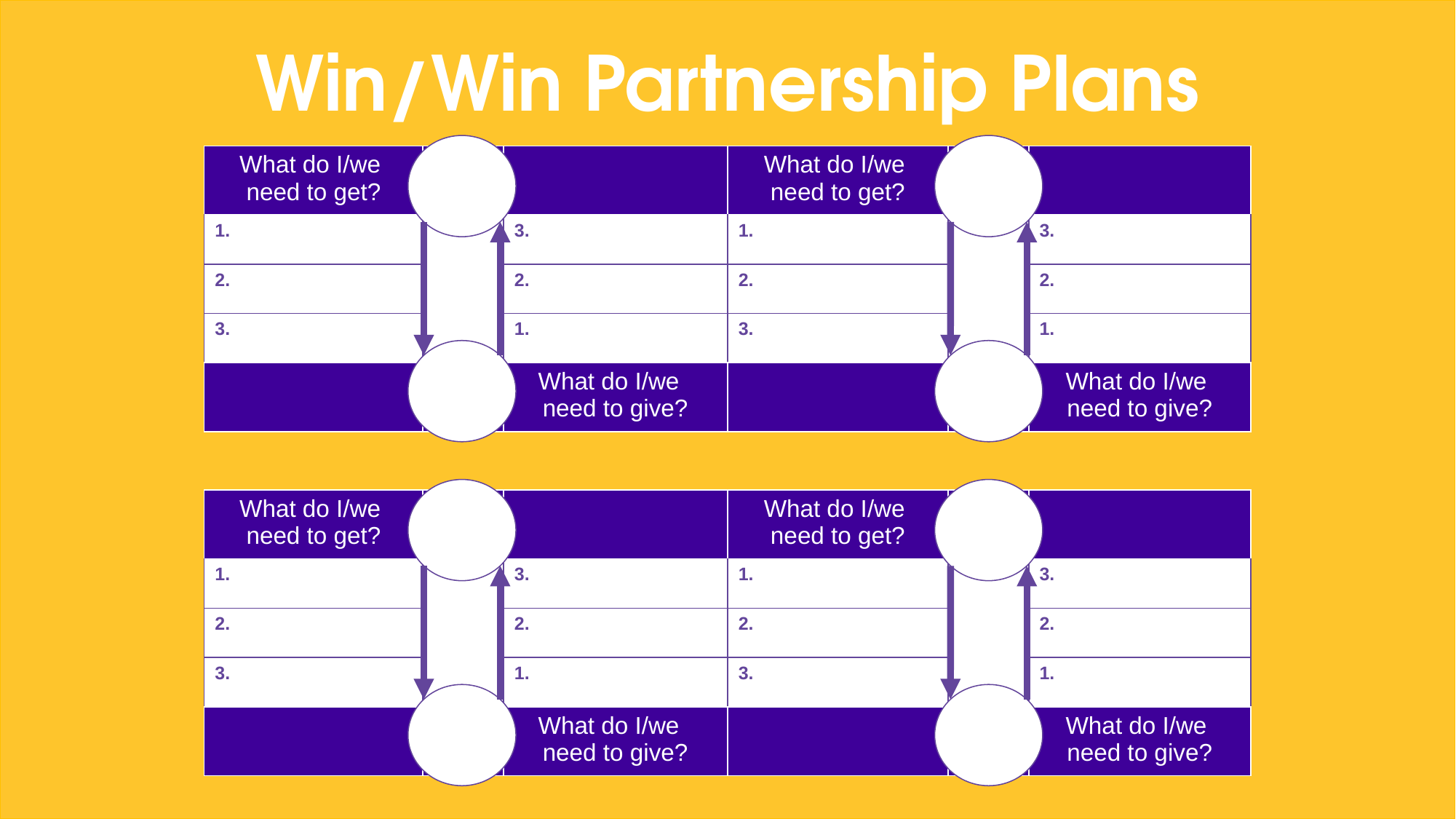

Win/Win Partnership Plans

| What do I/we need to get? |  |  | What do I/we need to get? |  |  |
| --- | --- | --- | --- | --- | --- |
| 1. |  | 3. | 1. |  | 3. |
| 2. |  | 2. | 2. |  | 2. |
| 3. |  | 1. | 3. |  | 1. |
|  |  | What do I/we need to give? |  |  | What do I/we need to give? |

| What do I/we need to get? |  |  | What do I/we need to get? |  |  |
| --- | --- | --- | --- | --- | --- |
| 1. |  | 3. | 1. |  | 3. |
| 2. |  | 2. | 2. |  | 2. |
| 3. |  | 1. | 3. |  | 1. |
|  |  | What do I/we need to give? |  |  | What do I/we need to give? |